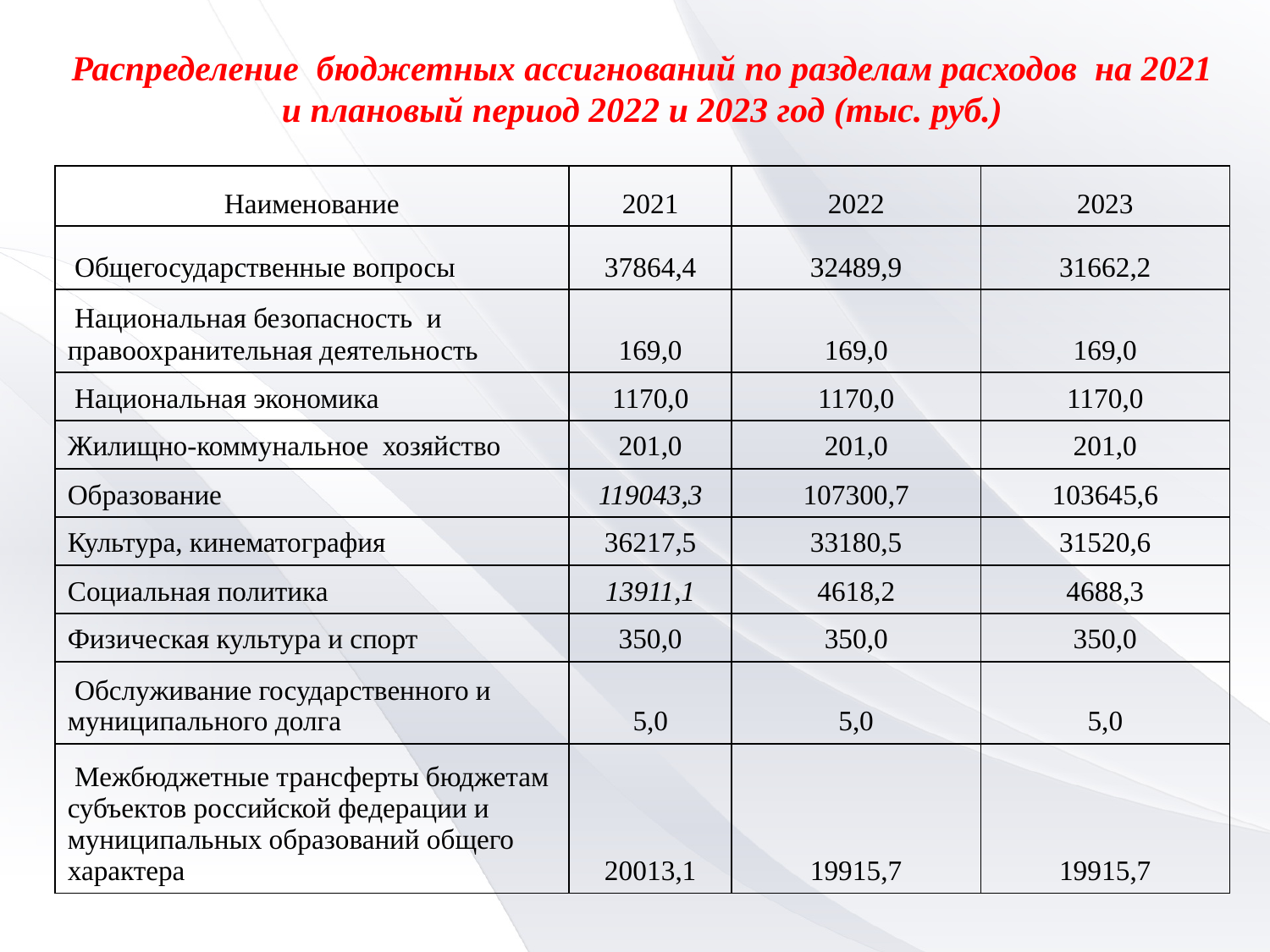

Распределение  бюджетных ассигнований по разделам расходов  на 2021 и плановый период 2022 и 2023 год (тыс. руб.)
| Наименование | 2021 | 2022 | 2023 |
| --- | --- | --- | --- |
| Общегосударственные вопросы | 37864,4 | 32489,9 | 31662,2 |
| Национальная безопасность и правоохранительная деятельность | 169,0 | 169,0 | 169,0 |
| Национальная экономика | 1170,0 | 1170,0 | 1170,0 |
| Жилищно-коммунальное хозяйство | 201,0 | 201,0 | 201,0 |
| Образование | 119043,3 | 107300,7 | 103645,6 |
| Культура, кинематография | 36217,5 | 33180,5 | 31520,6 |
| Социальная политика | 13911,1 | 4618,2 | 4688,3 |
| Физическая культура и спорт | 350,0 | 350,0 | 350,0 |
| Обслуживание государственного и муниципального долга | 5,0 | 5,0 | 5,0 |
| Межбюджетные трансферты бюджетам субъектов российской федерации и муниципальных образований общего характера | 20013,1 | 19915,7 | 19915,7 |